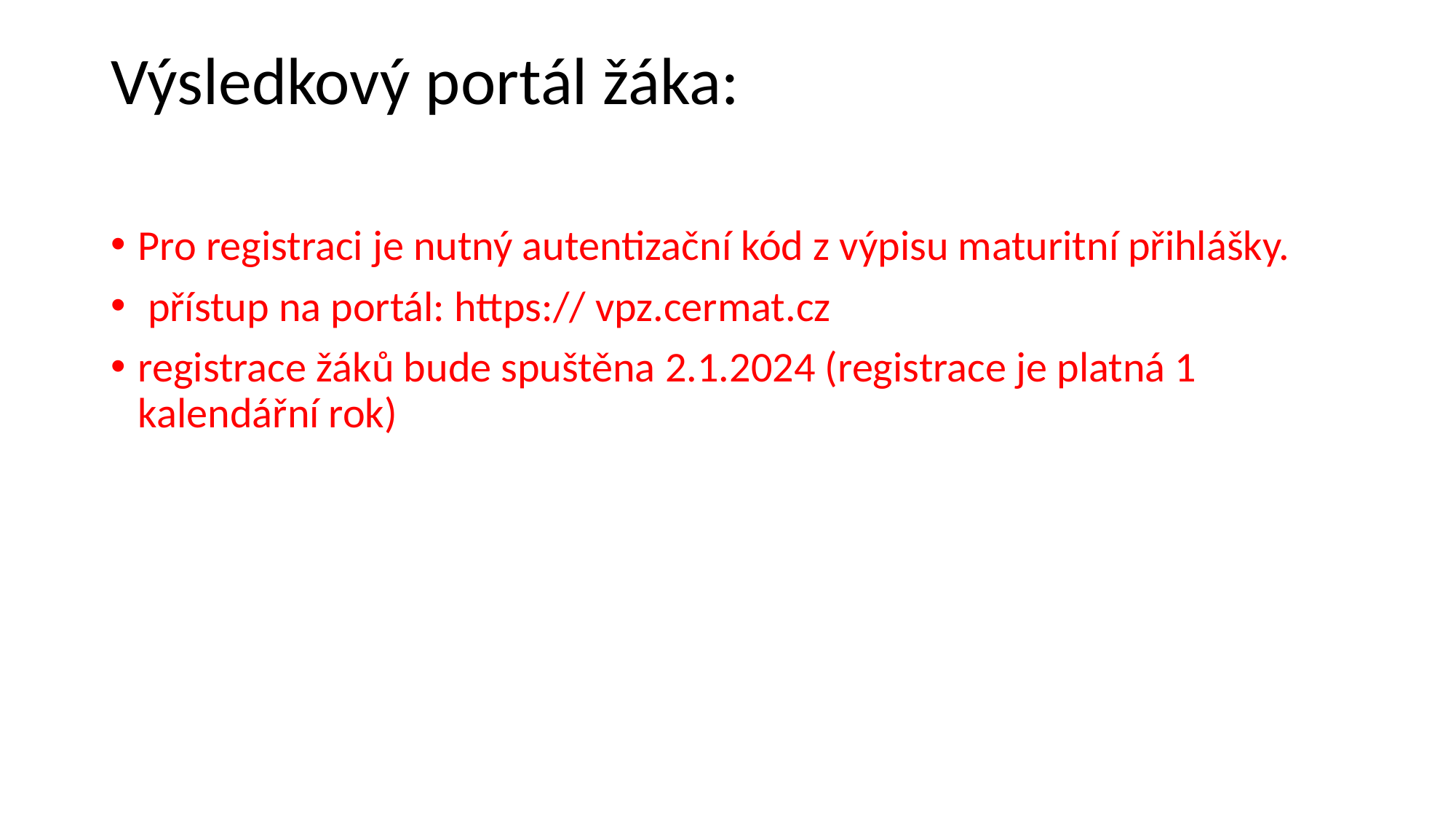

# Výsledkový portál žáka:
Pro registraci je nutný autentizační kód z výpisu maturitní přihlášky.
 přístup na portál: https:// vpz.cermat.cz
registrace žáků bude spuštěna 2.1.2024 (registrace je platná 1 kalendářní rok)